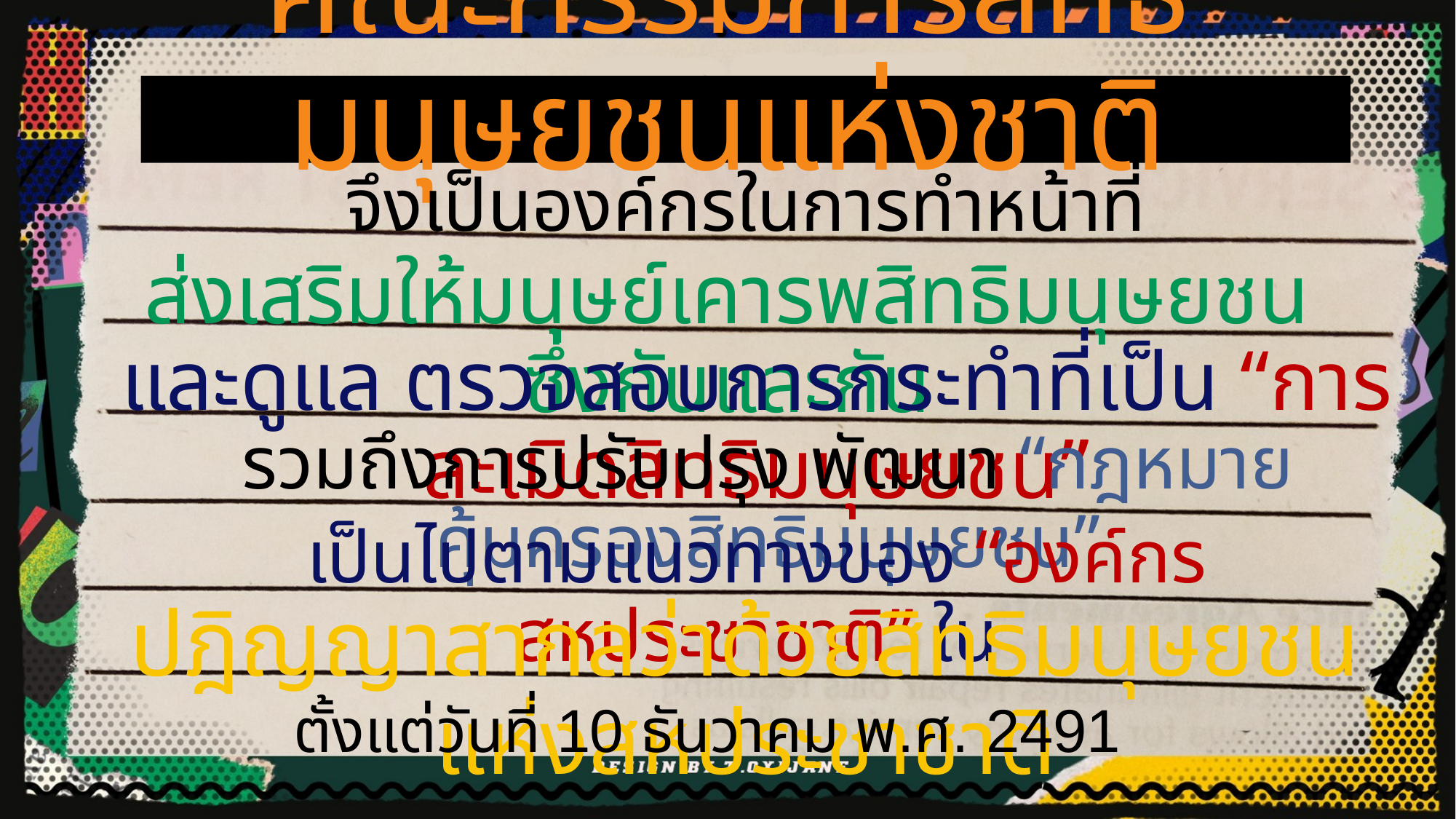

คณะกรรมการสิทธิมนุษยชนแห่งชาติ
จึงเป็นองค์กรในการทำหน้าที่
ส่งเสริมให้มนุษย์เคารพสิทธิมนุษยชนซึ่งกันและกัน
และดูแล ตรวจสอบการกระทำที่เป็น “การละเมิดสิทธิมนุษยชน”
รวมถึงการปรับปรุง พัฒนา “กฎหมายคุ้มครองสิทธิมนุษยชน”
เป็นไปตามแนวทางของ “องค์กรสหประชาชาติ” ใน
ปฎิญญาสากลว่าด้วยสิทธิมนุษยชนแห่งสหประชาชาติ
ตั้งแต่วันที่ 10 ธันวาคม พ.ศ. 2491